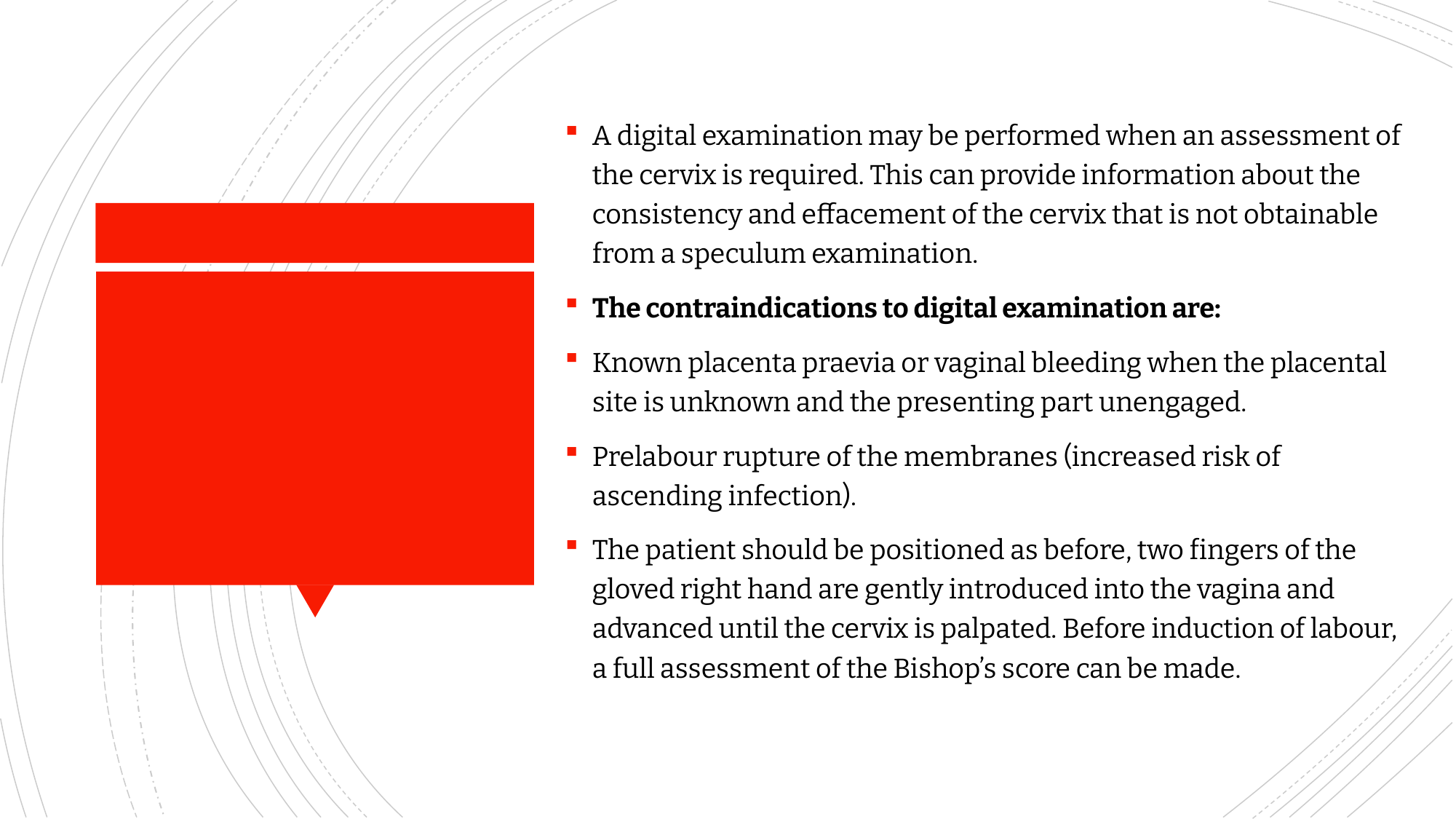

A digital examination may be performed when an assessment of the cervix is required. This can provide information about the consistency and effacement of the cervix that is not obtainable from a speculum examination.
The contraindications to digital examination are:
Known placenta praevia or vaginal bleeding when the placental site is unknown and the presenting part unengaged.
Prelabour rupture of the membranes (increased risk of ascending infection).
The patient should be positioned as before, two fingers of the gloved right hand are gently introduced into the vagina and advanced until the cervix is palpated. Before induction of labour, a full assessment of the Bishop’s score can be made.

#